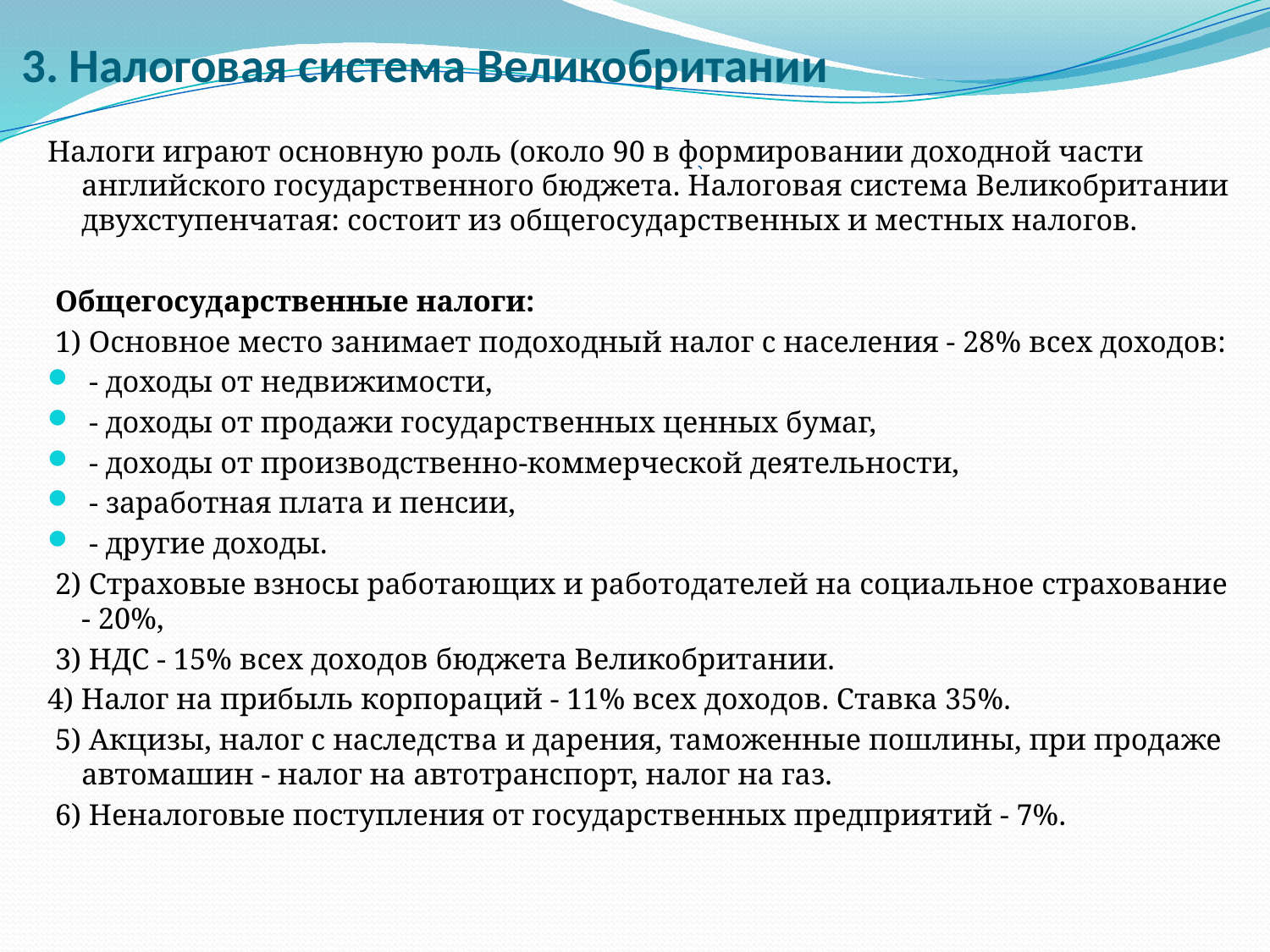

# 3. Налоговая система Великобритании

Налоги играют основную роль (около 90 в формировании доходной части английского государственного бюджета. Налоговая система Великобритании двухступенчатая: состоит из общегосударственных и местных налогов.

 Общегосударственные налоги:
 1) Основное место занимает подоходный налог с населения - 28% всех доходов:
 - доходы от недвижимости,
 - доходы от продажи государственных ценных бумаг,
 - доходы от производственно-коммерческой деятельности,
 - заработная плата и пенсии,
 - другие доходы.
 2) Страховые взносы работающих и работодателей на социальное страхование - 20%,
 3) НДС - 15% всех доходов бюджета Великобритании.
4) Налог на прибыль корпораций - 11% всех доходов. Ставка 35%.
 5) Акцизы, налог с наследства и дарения, таможенные пошлины, при продаже автомашин - налог на автотранспорт, налог на газ.
 6) Неналоговые поступления от государственных предприятий - 7%.